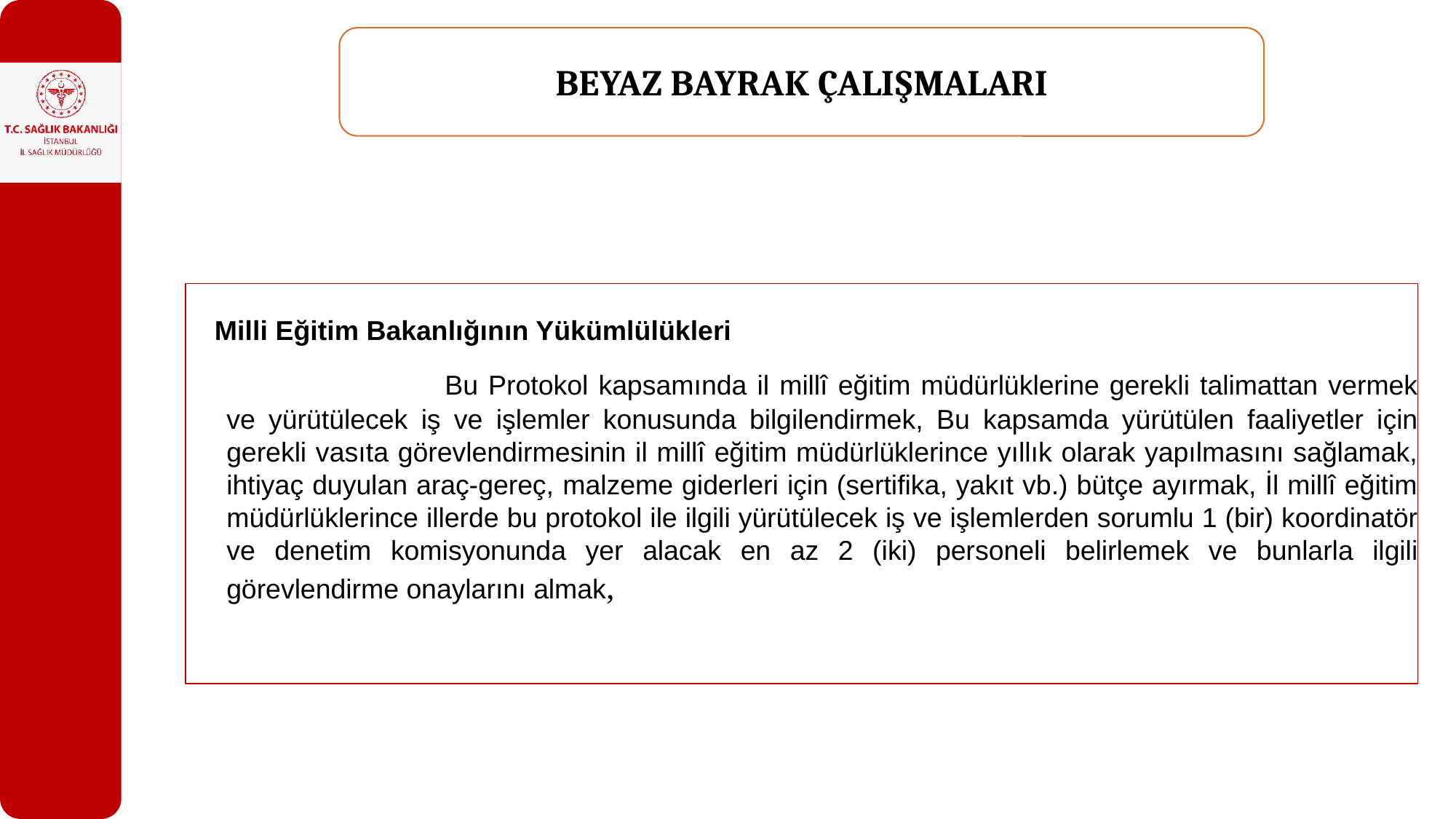

BEYAZ BAYRAK ÇALIŞMALARI

			Bu Protokol kapsamında il millî eğitim müdürlüklerine gerekli talimattan vermek ve yürütülecek iş ve işlemler konusunda bilgilendirmek, Bu kapsamda yürütülen faaliyetler için gerekli vasıta görevlendirmesinin il millî eğitim müdürlüklerince yıllık olarak yapılmasını sağlamak, ihtiyaç duyulan araç-gereç, malzeme giderleri için (sertifika, yakıt vb.) bütçe ayırmak, İl millî eğitim müdürlüklerince illerde bu protokol ile ilgili yürütülecek iş ve işlemlerden sorumlu 1 (bir) koordinatör ve denetim komisyonunda yer alacak en az 2 (iki) personeli belirlemek ve bunlarla ilgili görevlendirme onaylarını almak,
Milli Eğitim Bakanlığının Yükümlülükleri